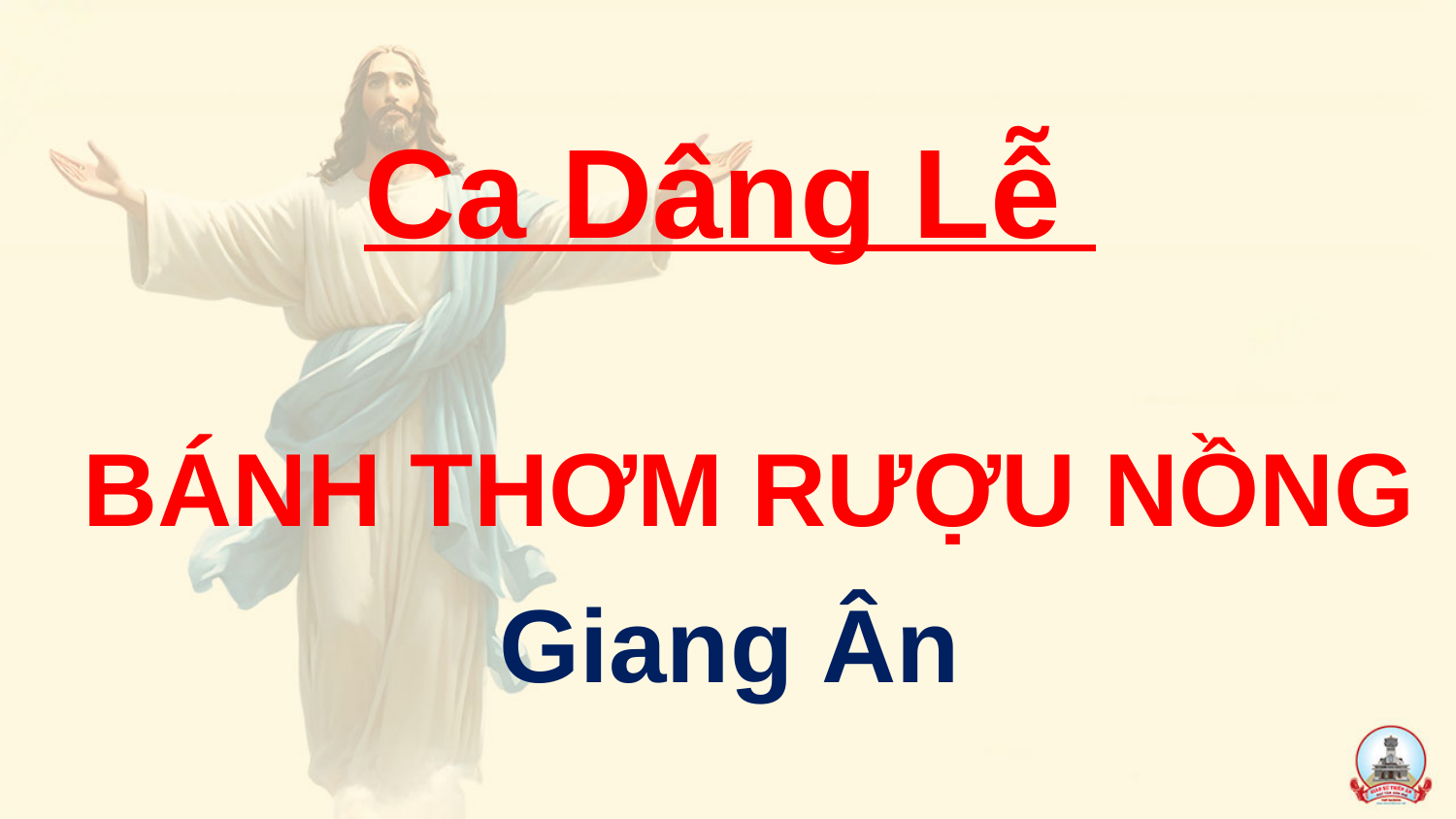

Ca Dâng Lễ
 BÁNH THƠM RƯỢU NỒNG
Giang Ân